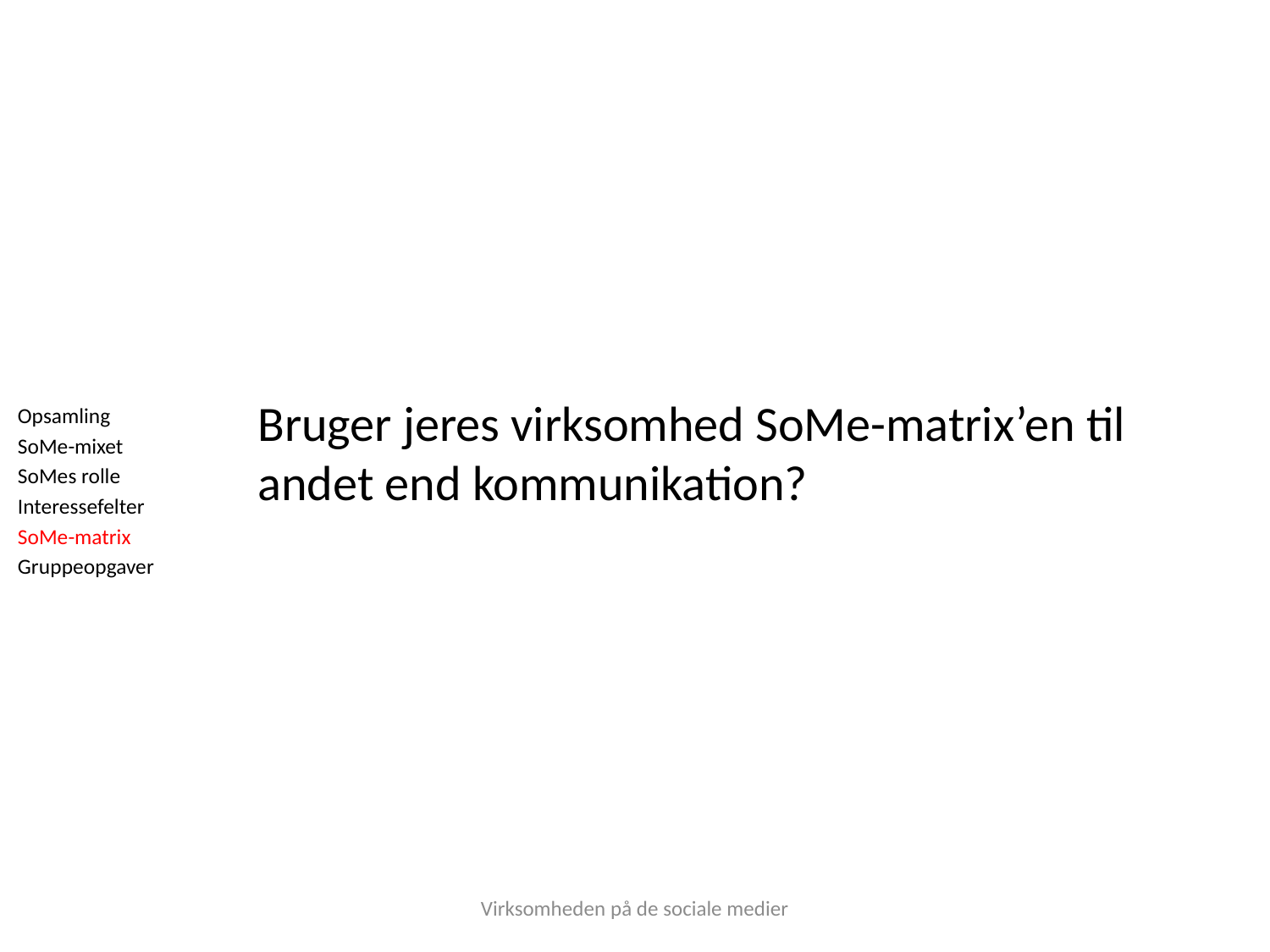

Bruger jeres virksomhed SoMe-matrix’en til andet end kommunikation?

Opsamling
SoMe-mixet
SoMes rolle
Interessefelter
SoMe-matrix
Gruppeopgaver

Virksomheden på de sociale medier